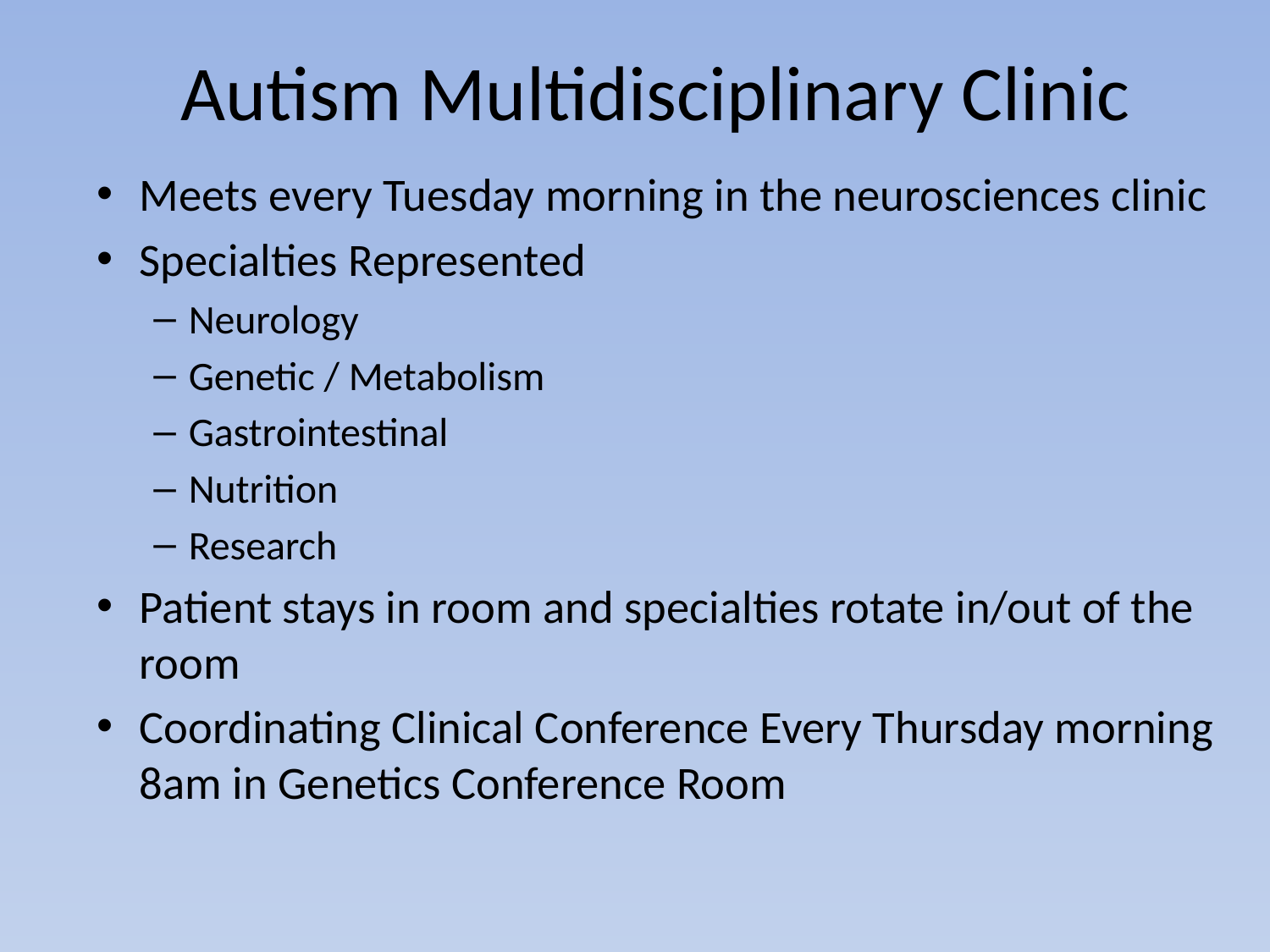

# Autism Multidisciplinary Clinic
Meets every Tuesday morning in the neurosciences clinic
Specialties Represented
Neurology
Genetic / Metabolism
Gastrointestinal
Nutrition
Research
Patient stays in room and specialties rotate in/out of the room
Coordinating Clinical Conference Every Thursday morning 8am in Genetics Conference Room